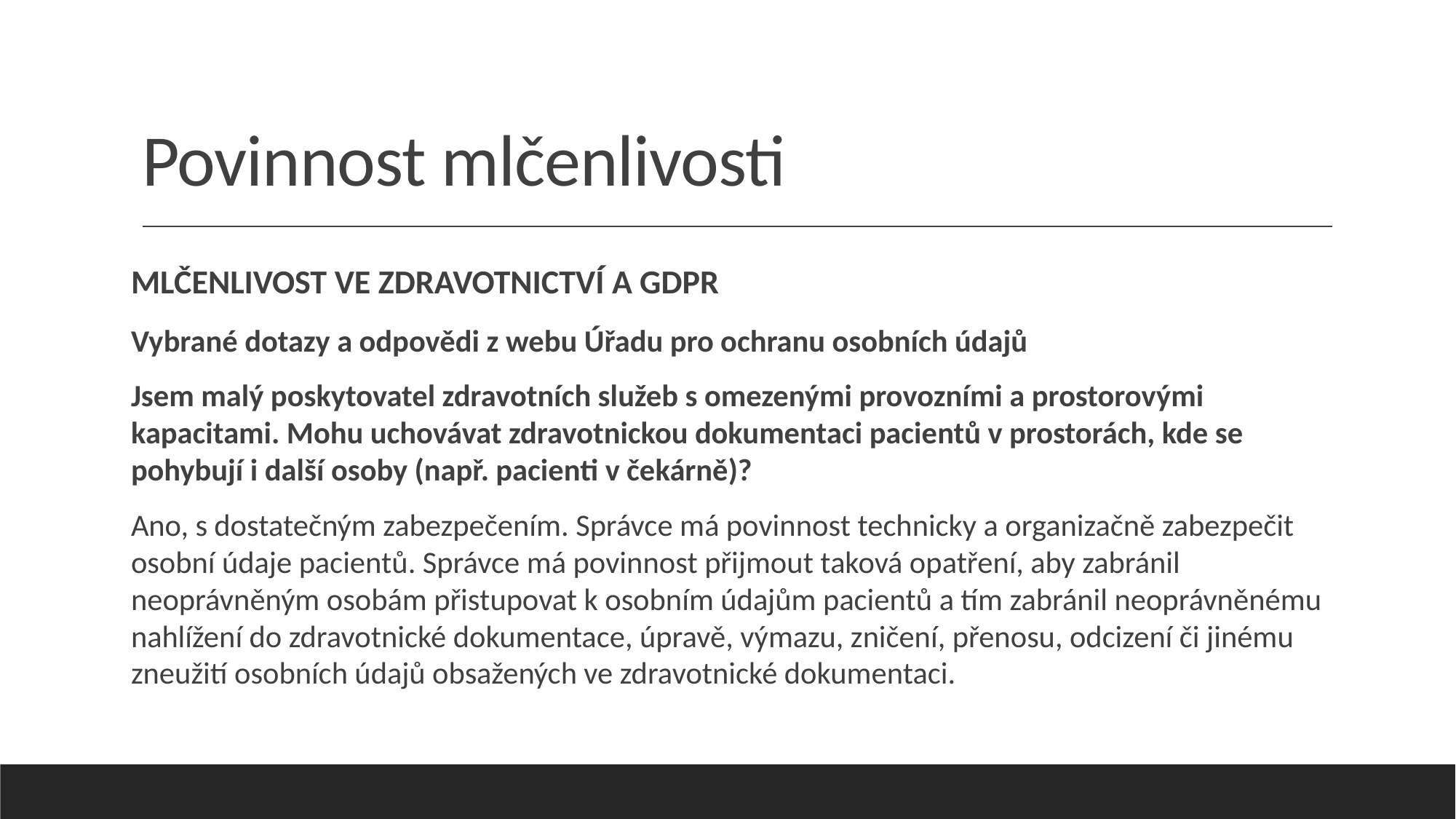

# Povinnost mlčenlivosti
MLČENLIVOST VE ZDRAVOTNICTVÍ A GDPR
Vybrané dotazy a odpovědi z webu Úřadu pro ochranu osobních údajů
Jsem malý poskytovatel zdravotních služeb s omezenými provozními a prostorovými kapacitami. Mohu uchovávat zdravotnickou dokumentaci pacientů v prostorách, kde se pohybují i další osoby (např. pacienti v čekárně)?
Ano, s dostatečným zabezpečením. Správce má povinnost technicky a organizačně zabezpečit osobní údaje pacientů. Správce má povinnost přijmout taková opatření, aby zabránil neoprávněným osobám přistupovat k osobním údajům pacientů a tím zabránil neoprávněnému nahlížení do zdravotnické dokumentace, úpravě, výmazu, zničení, přenosu, odcizení či jinému zneužití osobních údajů obsažených ve zdravotnické dokumentaci.